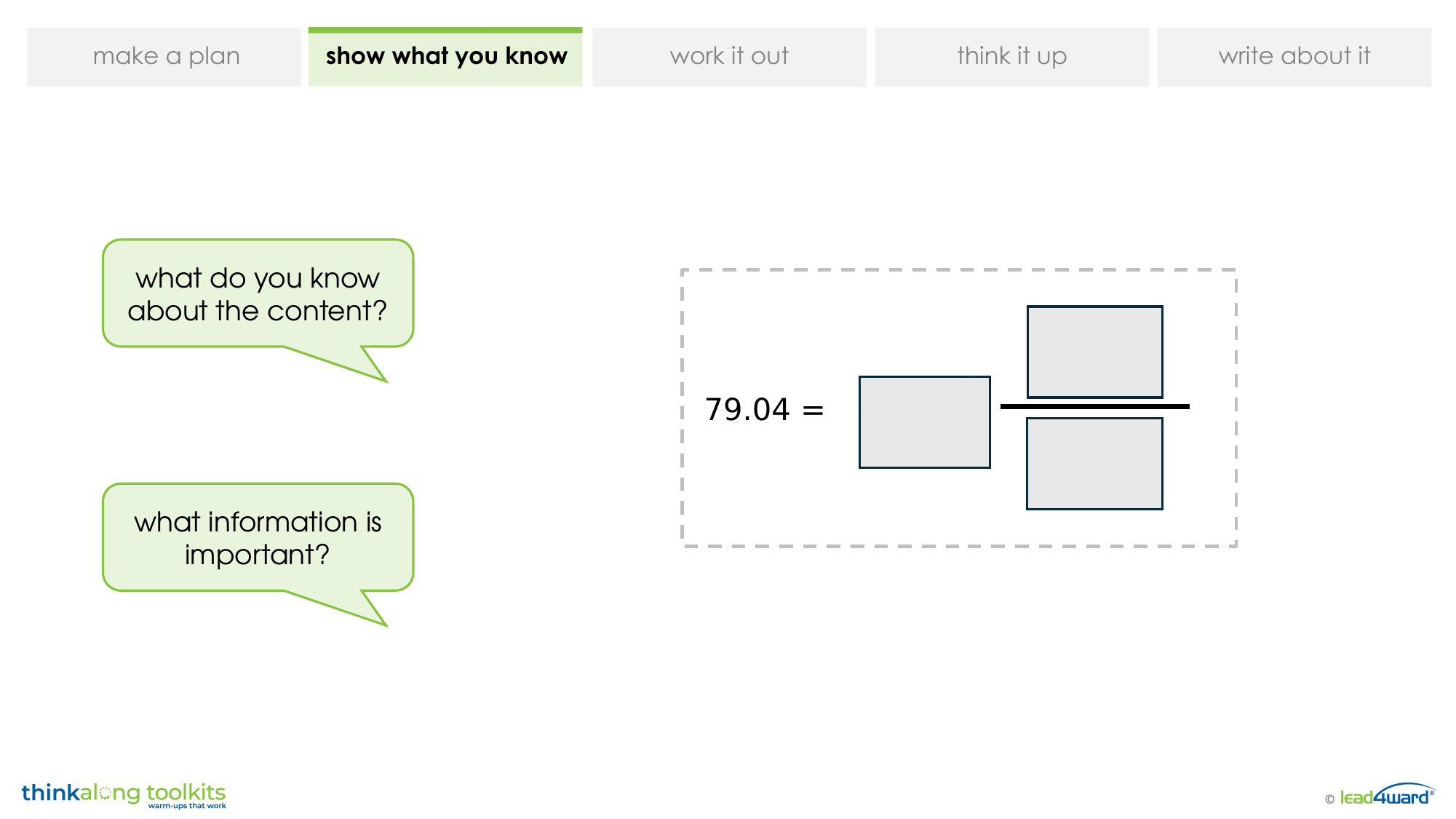

what do you know about the content?

79.04 =

what information is important?